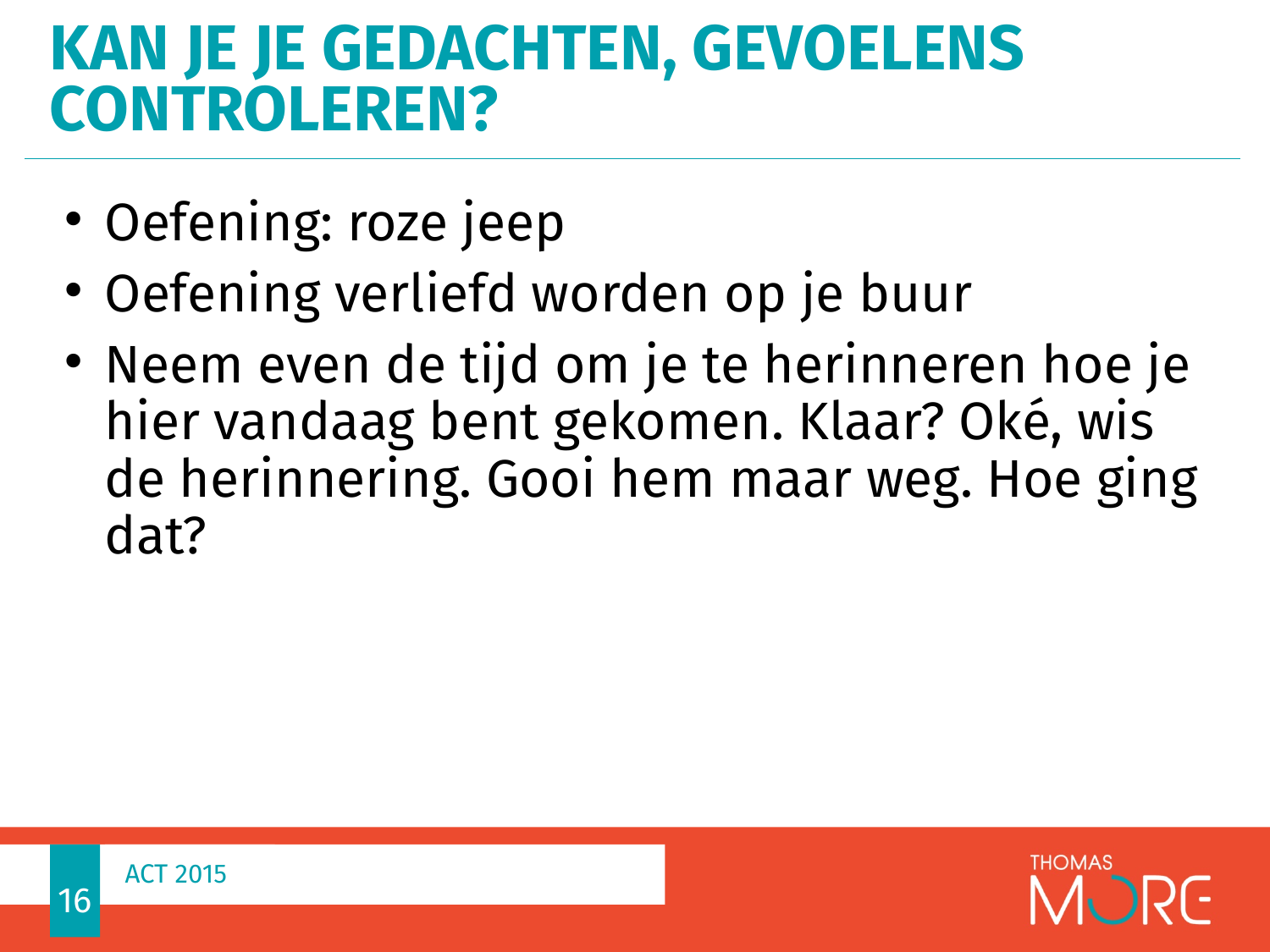

# Kan je je gedachten, gevoelens controleren?
Oefening: roze jeep
Oefening verliefd worden op je buur
Neem even de tijd om je te herinneren hoe je hier vandaag bent gekomen. Klaar? Oké, wis de herinnering. Gooi hem maar weg. Hoe ging dat?
16
ACT 2015